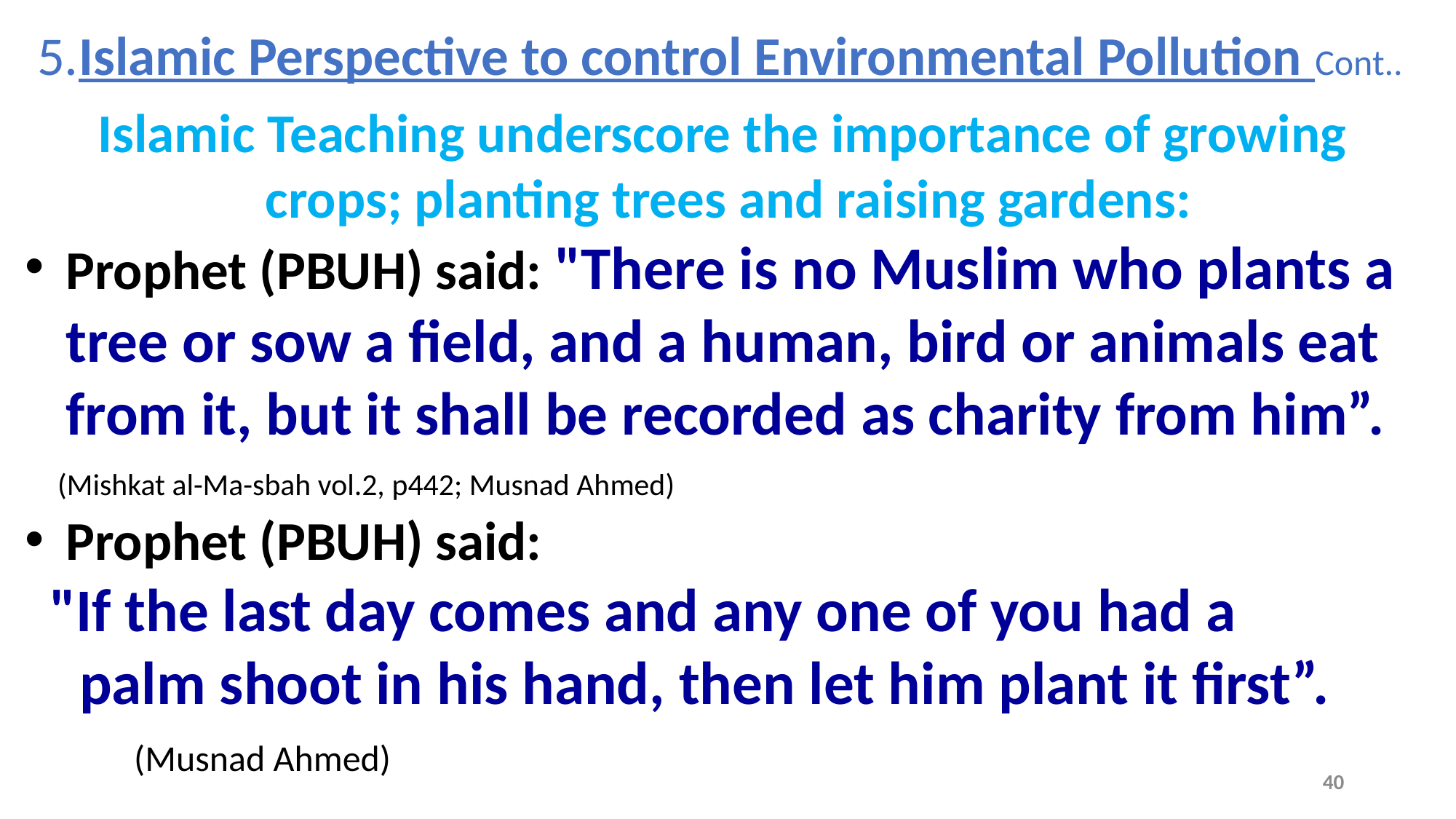

5.Islamic Perspective to control Environmental Pollution Cont..
Islamic Teaching underscore the importance of growing  crops; planting trees and raising gardens:
Prophet (PBUH) said: "There is no Muslim who plants a tree or sow a field, and a human, bird or animals eat from it, but it shall be recorded as charity from him”.
   (Mishkat al-Ma-sbah vol.2, p442; Musnad Ahmed)
Prophet (PBUH) said:
  "If the last day comes and any one of you had a
    palm shoot in his hand, then let him plant it first”.    	(Musnad Ahmed)
40